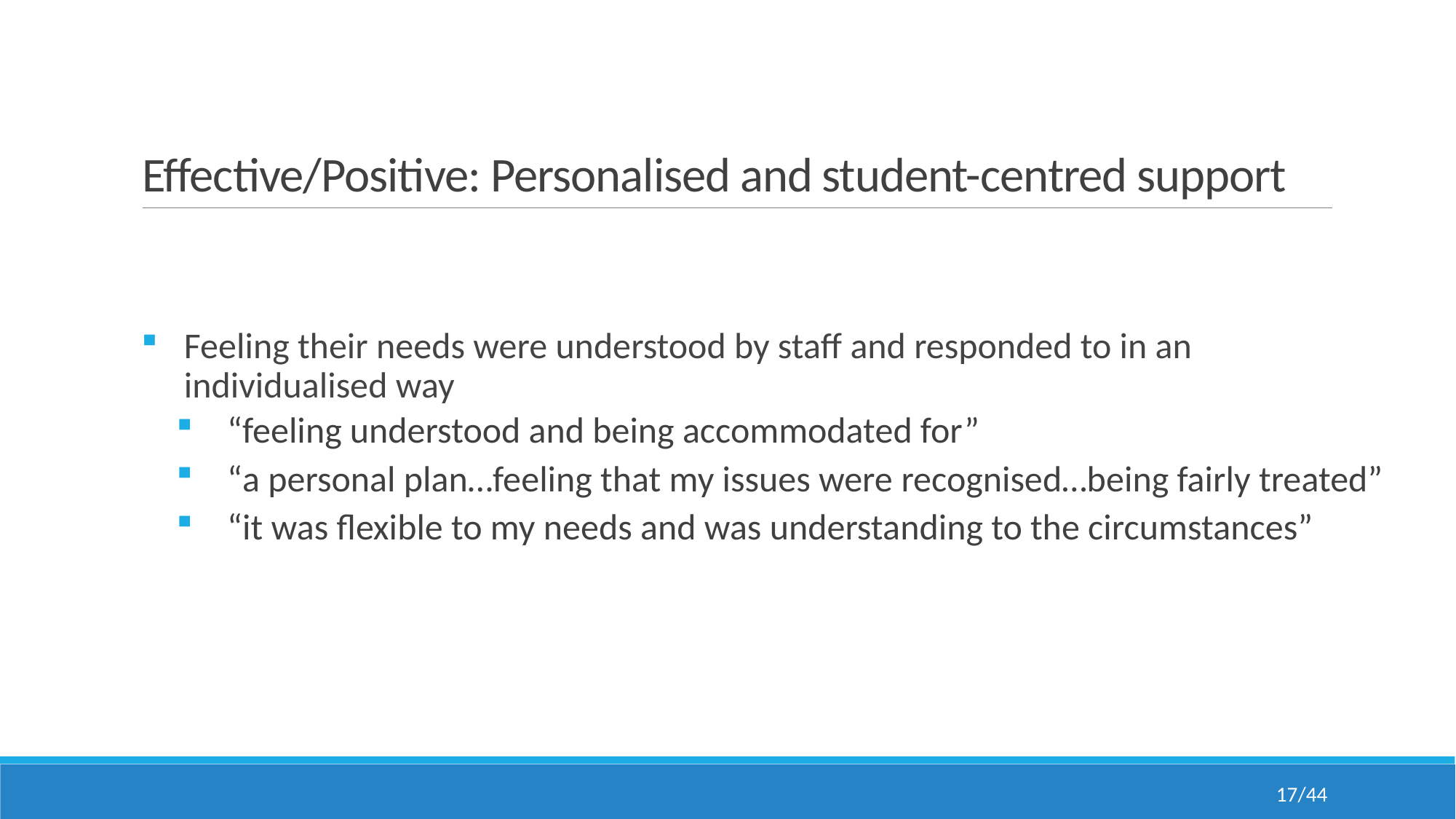

# Effective/Positive: Personalised and student-centred support
Feeling their needs were understood by staff and responded to in an individualised way
 “feeling understood and being accommodated for”
 “a personal plan…feeling that my issues were recognised…being fairly treated”
 “it was flexible to my needs and was understanding to the circumstances”

17